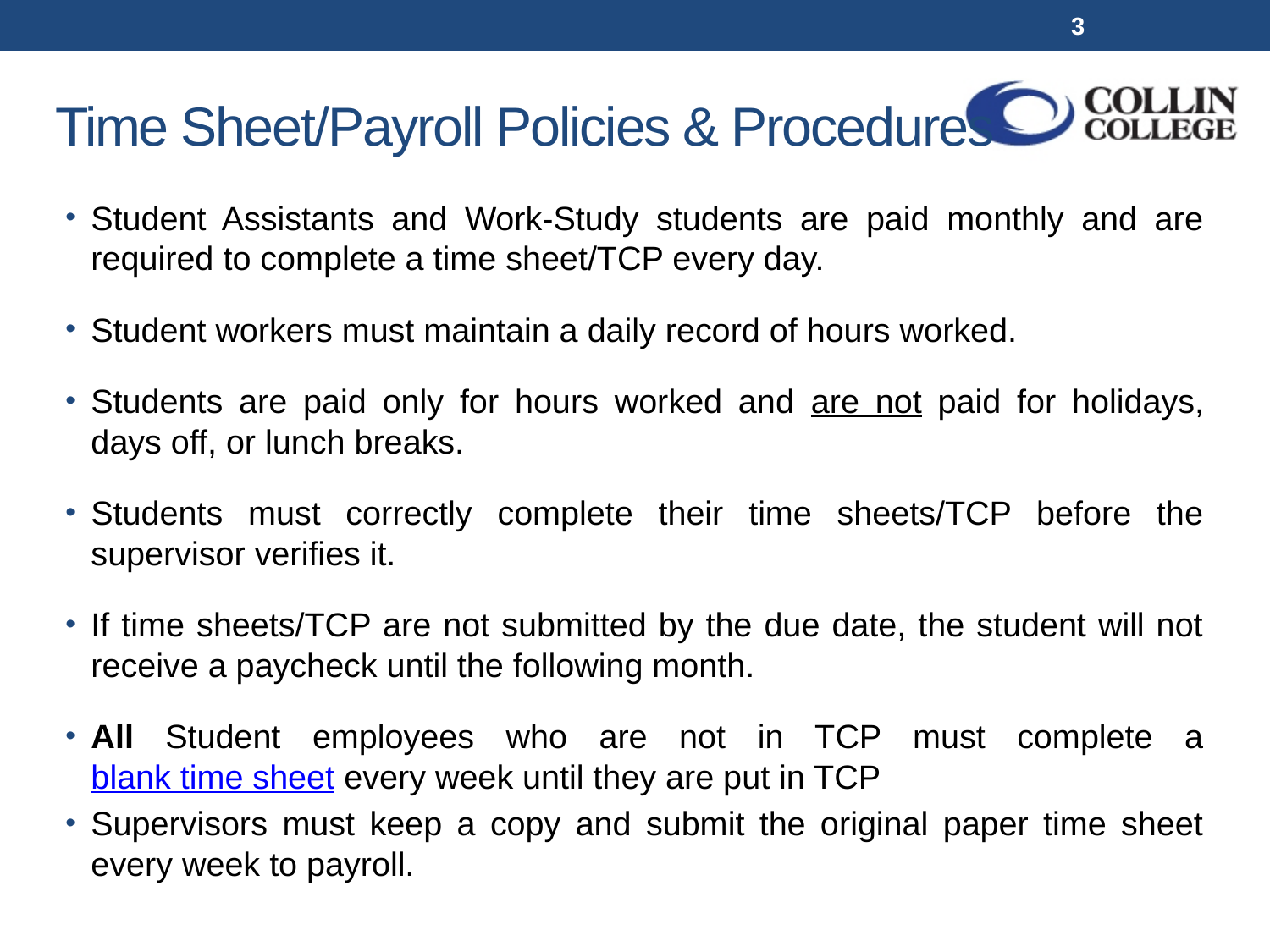

3
# Time Sheet/Payroll Policies & Procedures
Student Assistants and Work-Study students are paid monthly and are required to complete a time sheet/TCP every day.

Student workers must maintain a daily record of hours worked.

Students are paid only for hours worked and are not paid for holidays, days off, or lunch breaks.

Students must correctly complete their time sheets/TCP before the supervisor verifies it.

If time sheets/TCP are not submitted by the due date, the student will not receive a paycheck until the following month.

All Student employees who are not in TCP must complete a blank time sheet every week until they are put in TCP
Supervisors must keep a copy and submit the original paper time sheet every week to payroll.